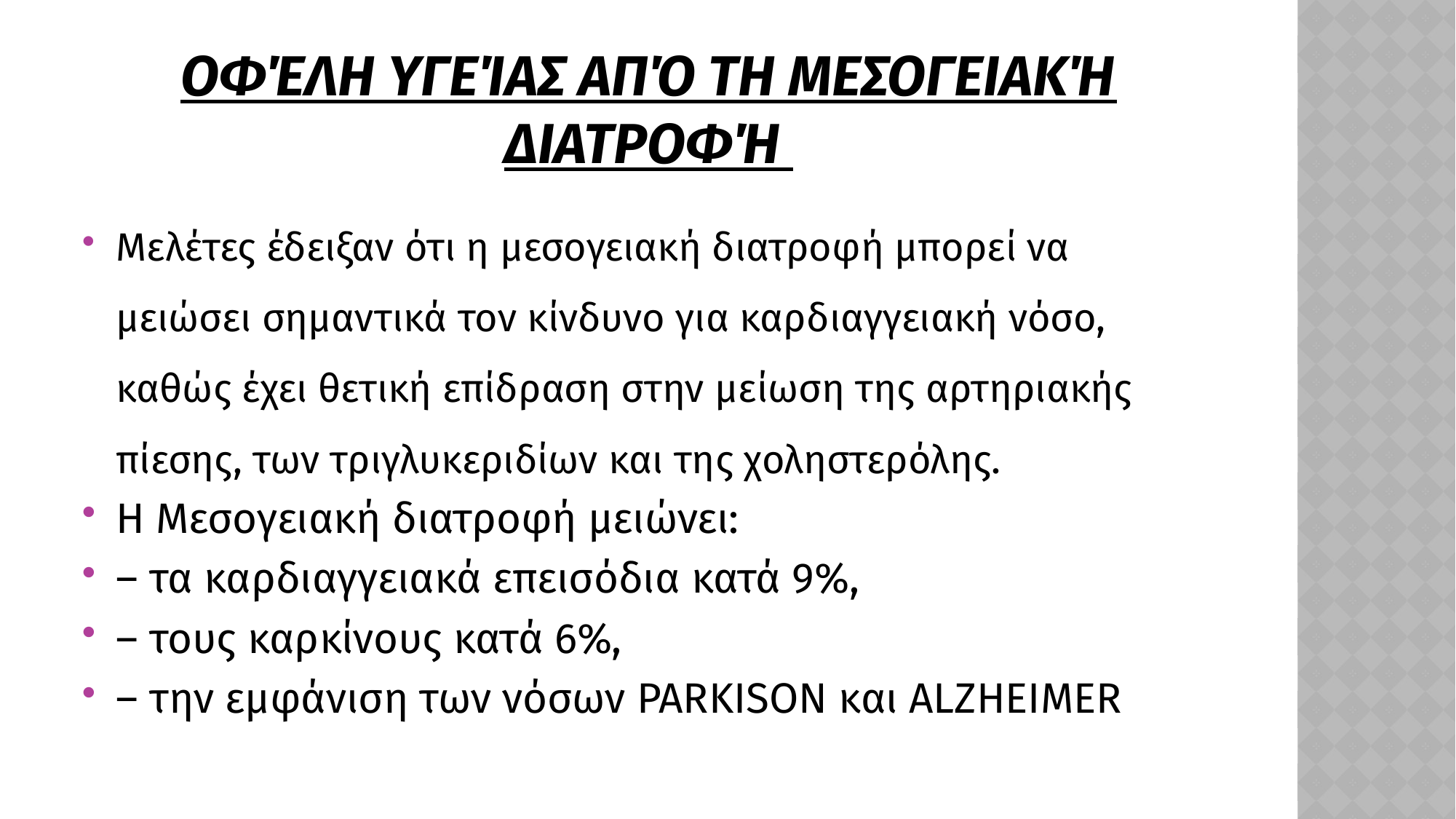

# Οφέλη υγείασ από τη μεσογειακή διατροφή
Μελέτες έδειξαν ότι η μεσογειακή διατροφή μπορεί να μειώσει σημαντικά τον κίνδυνο για καρδιαγγειακή νόσο, καθώς έχει θετική επίδραση στην μείωση της αρτηριακής πίεσης, των τριγλυκεριδίων και της χοληστερόλης.
Η Μεσογειακή διατροφή μειώνει:
– τα καρδιαγγειακά επεισόδια κατά 9%,
– τους καρκίνους κατά 6%,
– την εμφάνιση των νόσων PARKISON και ALZHEIMER